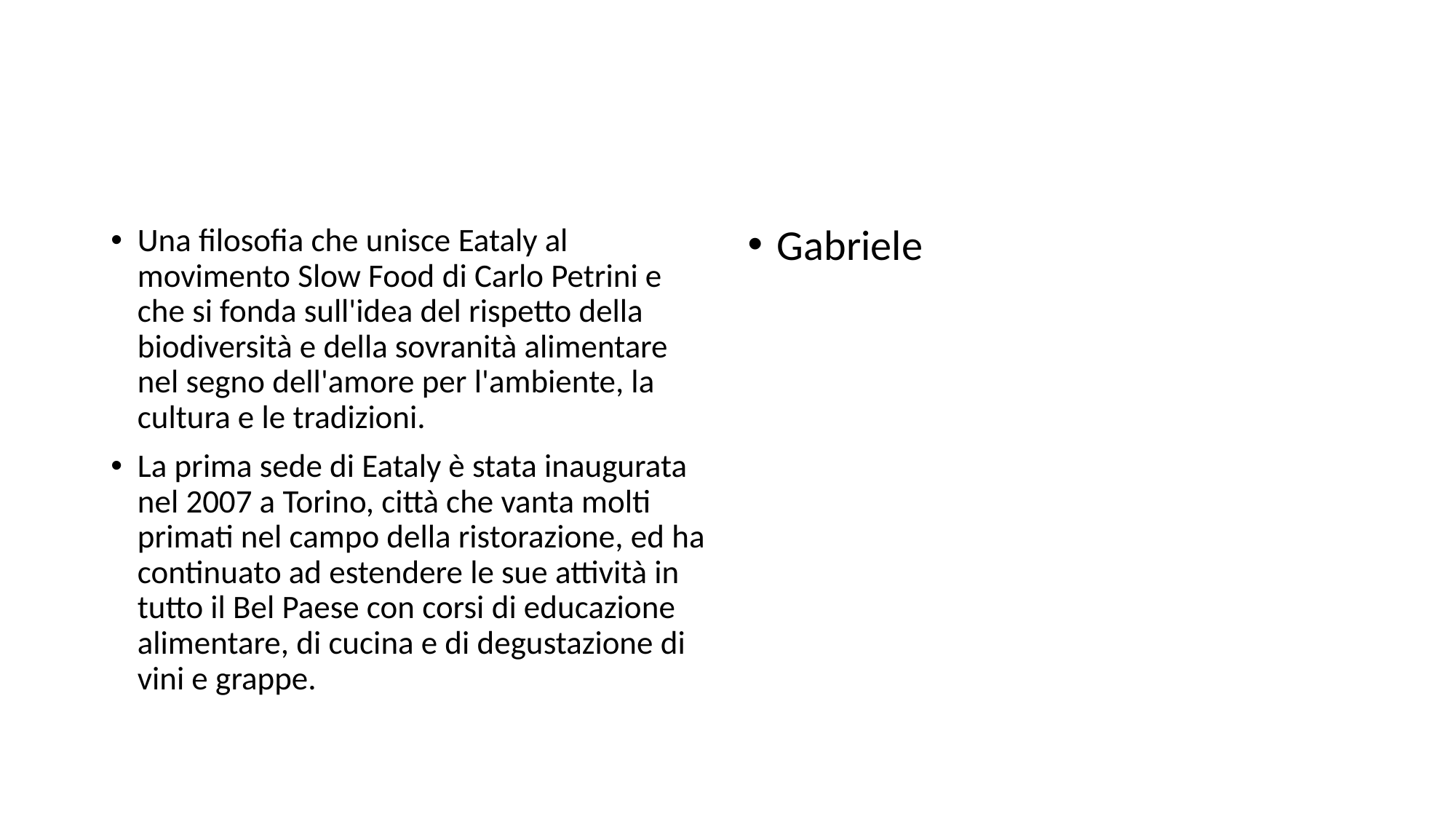

#
Una filosofia che unisce Eataly al movimento Slow Food di Carlo Petrini e che si fonda sull'idea del rispetto della biodiversità e della sovranità alimentare nel segno dell'amore per l'ambiente, la cultura e le tradizioni.
La prima sede di Eataly è stata inaugurata nel 2007 a Torino, città che vanta molti primati nel campo della ristorazione, ed ha continuato ad estendere le sue attività in tutto il Bel Paese con corsi di educazione alimentare, di cucina e di degustazione di vini e grappe.

Gabriele